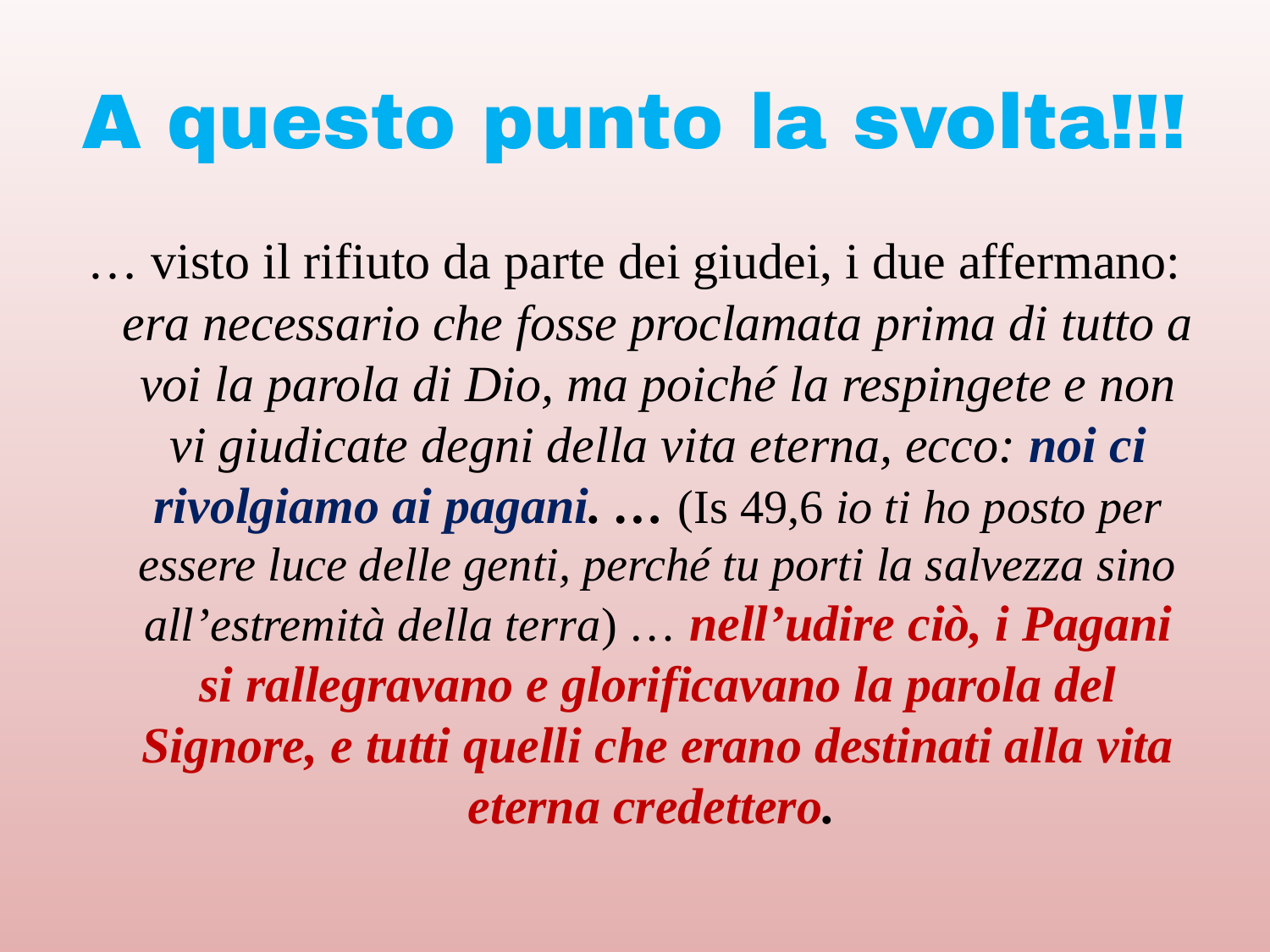

# A questo punto la svolta!!!
… visto il rifiuto da parte dei giudei, i due affermano: era necessario che fosse proclamata prima di tutto a voi la parola di Dio, ma poiché la respingete e non vi giudicate degni della vita eterna, ecco: noi ci rivolgiamo ai pagani. … (Is 49,6 io ti ho posto per essere luce delle genti, perché tu porti la salvezza sino all’estremità della terra) … nell’udire ciò, i Pagani si rallegravano e glorificavano la parola del Signore, e tutti quelli che erano destinati alla vita eterna credettero.